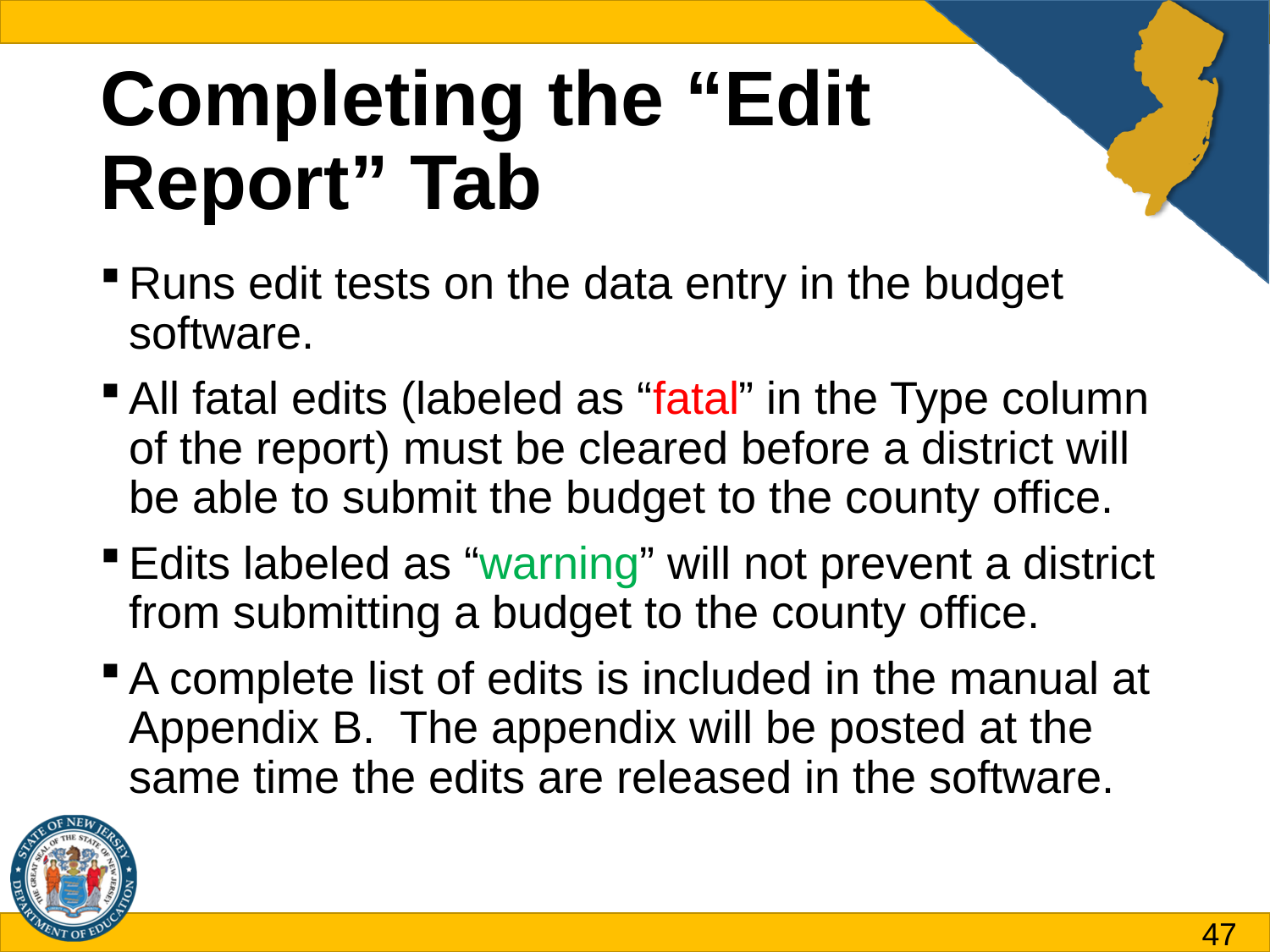

# Completing the “Edit Report” Tab
Runs edit tests on the data entry in the budget software.
All fatal edits (labeled as “fatal” in the Type column of the report) must be cleared before a district will be able to submit the budget to the county office.
Edits labeled as “warning” will not prevent a district from submitting a budget to the county office.
A complete list of edits is included in the manual at Appendix B.  The appendix will be posted at the same time the edits are released in the software.

47